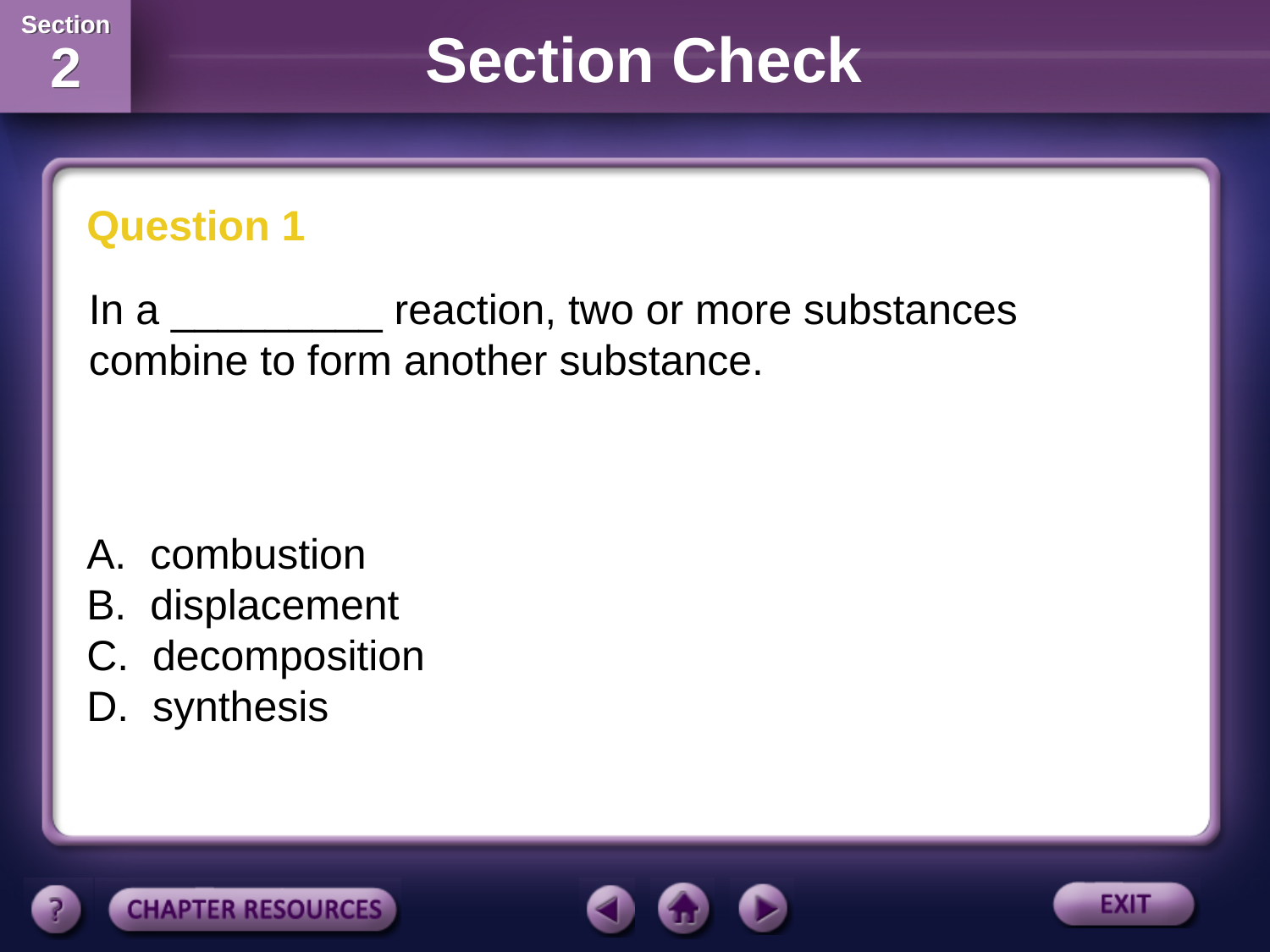

Section Check
Question 1
In a _________ reaction, two or more substances combine to form another substance.
A.  combustion
B.  displacement
C.  decomposition
D.  synthesis